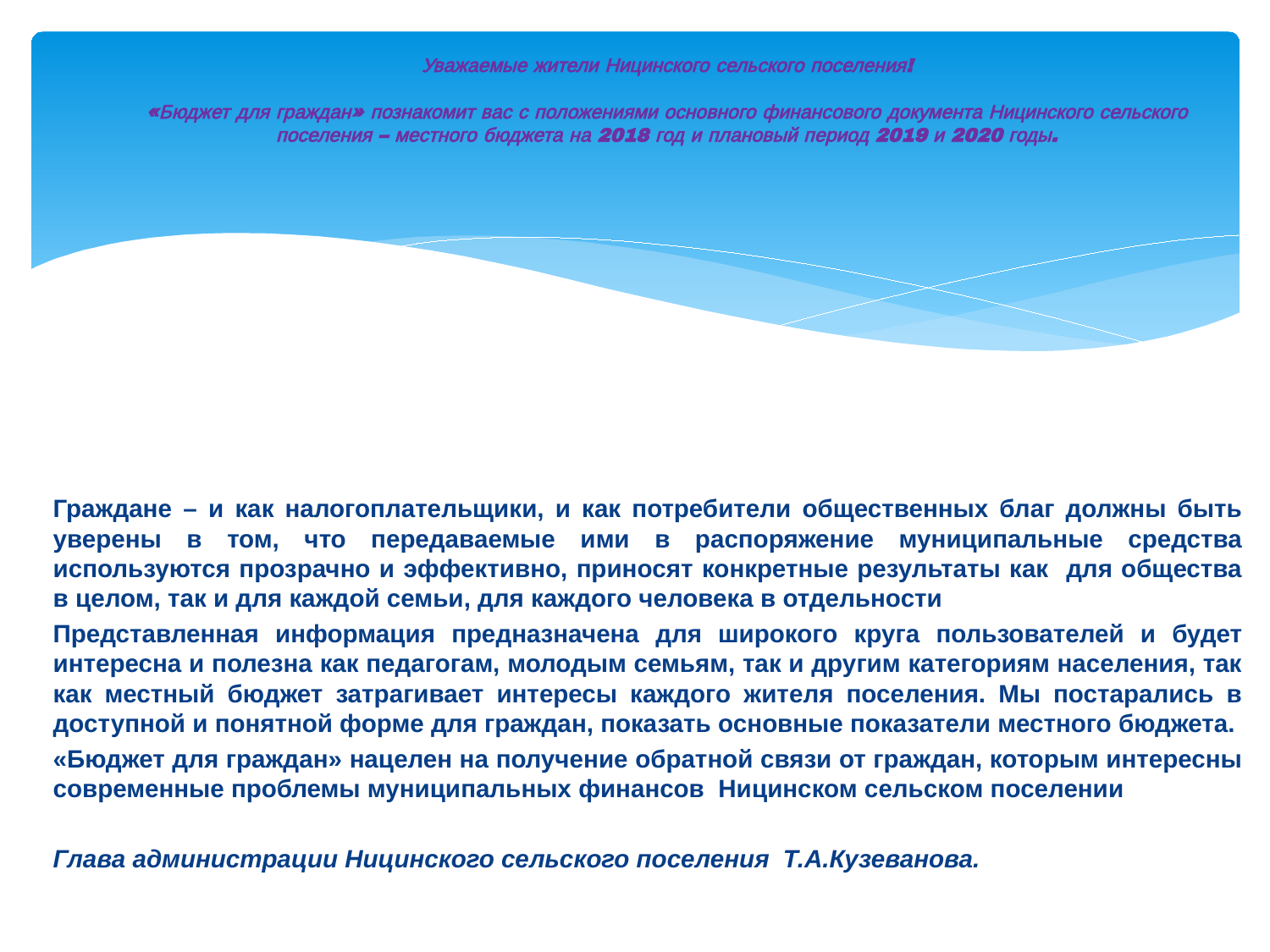

# Уважаемые жители Ницинского сельского поселения! «Бюджет для граждан» познакомит вас с положениями основного финансового документа Ницинского сельского поселения – местного бюджета на 2018 год и плановый период 2019 и 2020 годы.

Граждане – и как налогоплательщики, и как потребители общественных благ должны быть уверены в том, что передаваемые ими в распоряжение муниципальные средства используются прозрачно и эффективно, приносят конкретные результаты как  для общества в целом, так и для каждой семьи, для каждого человека в отдельности
Представленная информация предназначена для широкого круга пользователей и будет интересна и полезна как педагогам, молодым семьям, так и другим категориям населения, так как местный бюджет затрагивает интересы каждого жителя поселения. Мы постарались в доступной и понятной форме для граждан, показать основные показатели местного бюджета.
«Бюджет для граждан» нацелен на получение обратной связи от граждан, которым интересны современные проблемы муниципальных финансов  Ницинском сельском поселении

Глава администрации Ницинского сельского поселения  Т.А.Кузеванова.